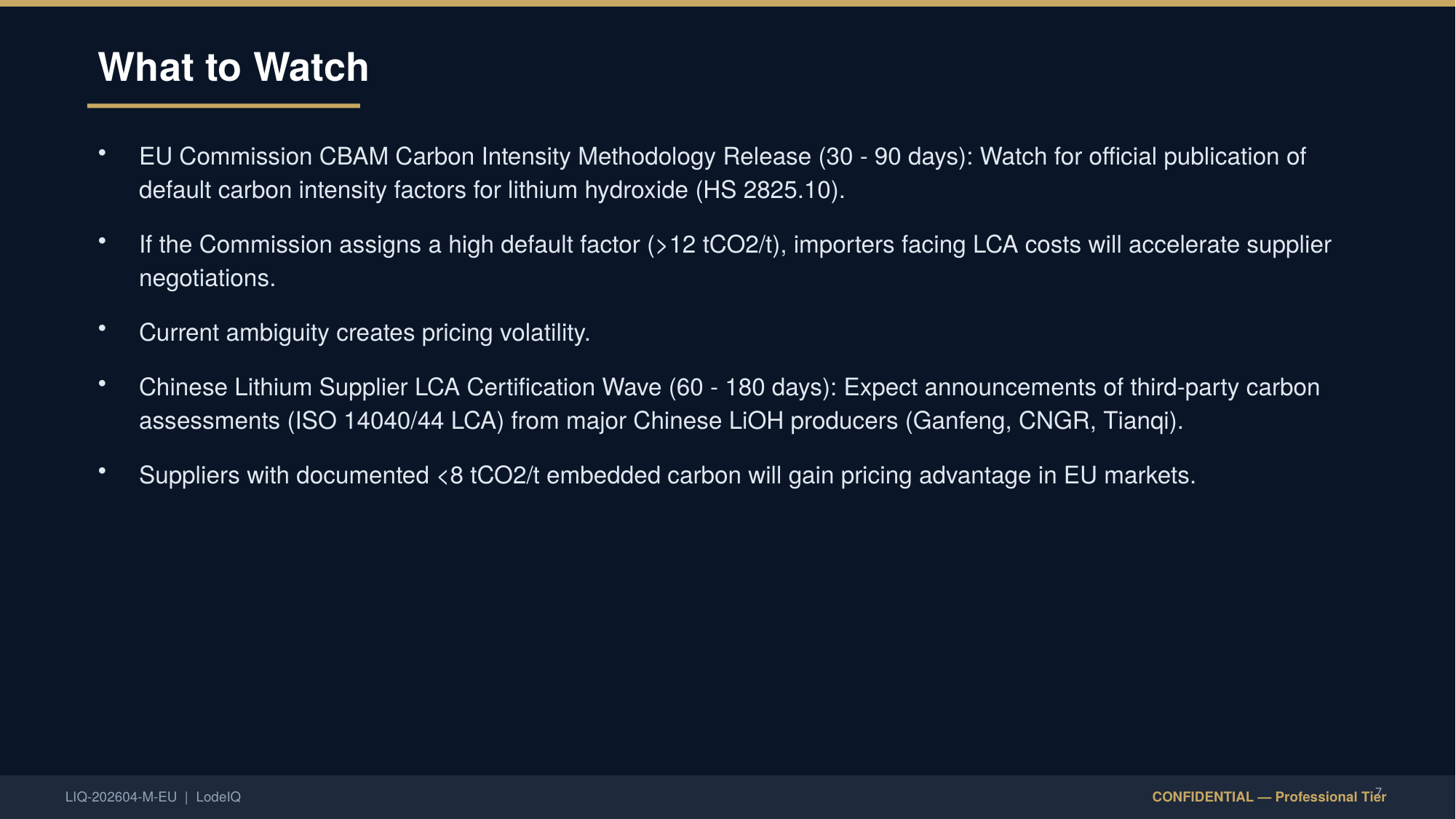

What to Watch

EU Commission CBAM Carbon Intensity Methodology Release (30 - 90 days): Watch for official publication of default carbon intensity factors for lithium hydroxide (HS 2825.10).
If the Commission assigns a high default factor (>12 tCO2/t), importers facing LCA costs will accelerate supplier negotiations.
Current ambiguity creates pricing volatility.
Chinese Lithium Supplier LCA Certification Wave (60 - 180 days): Expect announcements of third-party carbon assessments (ISO 14040/44 LCA) from major Chinese LiOH producers (Ganfeng, CNGR, Tianqi).
Suppliers with documented <8 tCO2/t embedded carbon will gain pricing advantage in EU markets.
7